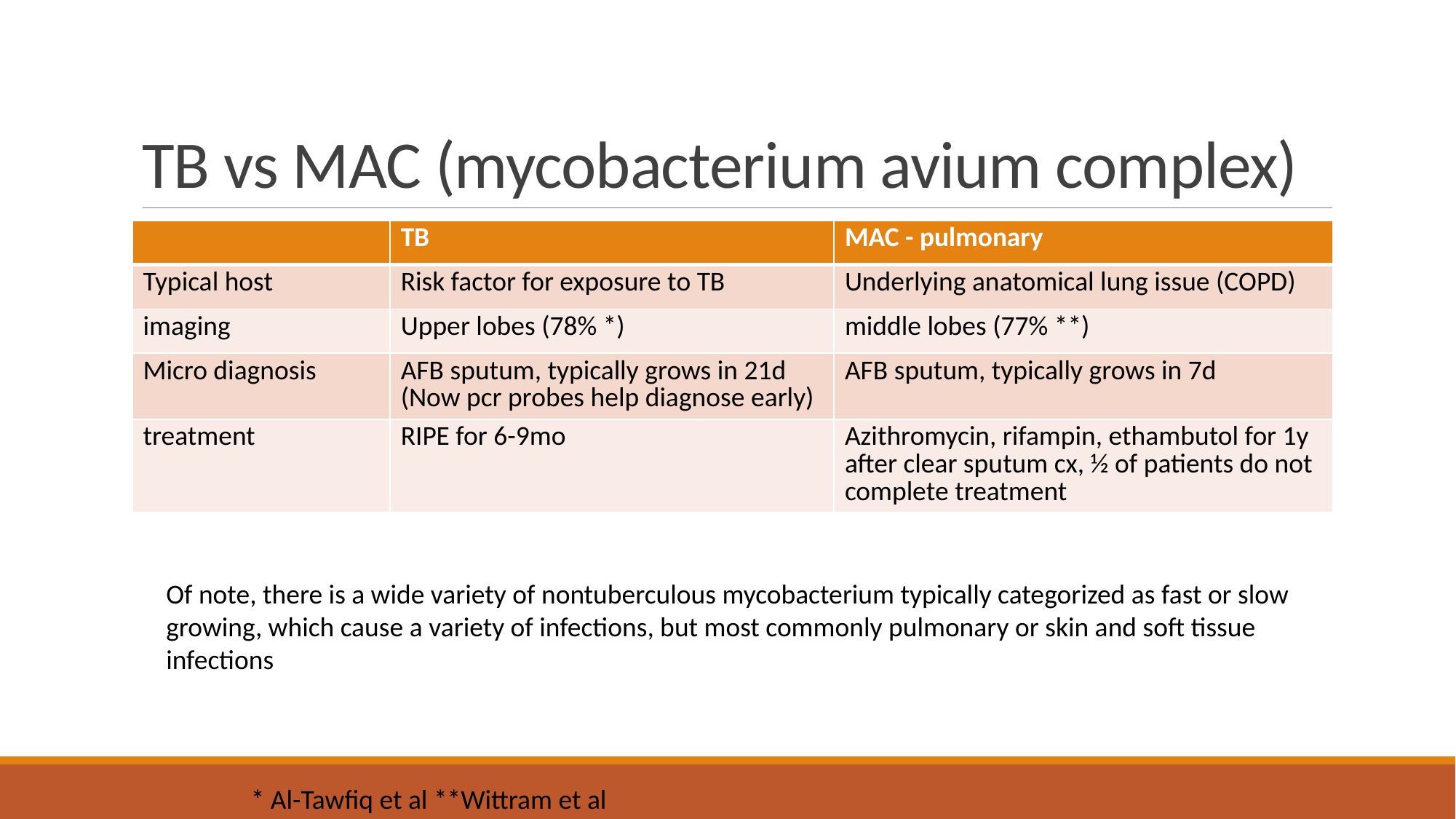

# TB vs MAC (mycobacterium avium complex)
|  | TB | MAC - pulmonary |
| --- | --- | --- |
| Typical host | Risk factor for exposure to TB | Underlying anatomical lung issue (COPD) |
| imaging | Upper lobes (78% \*) | middle lobes (77% \*\*) |
| Micro diagnosis | AFB sputum, typically grows in 21d (Now pcr probes help diagnose early) | AFB sputum, typically grows in 7d |
| treatment | RIPE for 6-9mo | Azithromycin, rifampin, ethambutol for 1y after clear sputum cx, ½ of patients do not complete treatment |
Of note, there is a wide variety of nontuberculous mycobacterium typically categorized as fast or slow growing, which cause a variety of infections, but most commonly pulmonary or skin and soft tissue infections
* Al-Tawfiq et al **Wittram et al